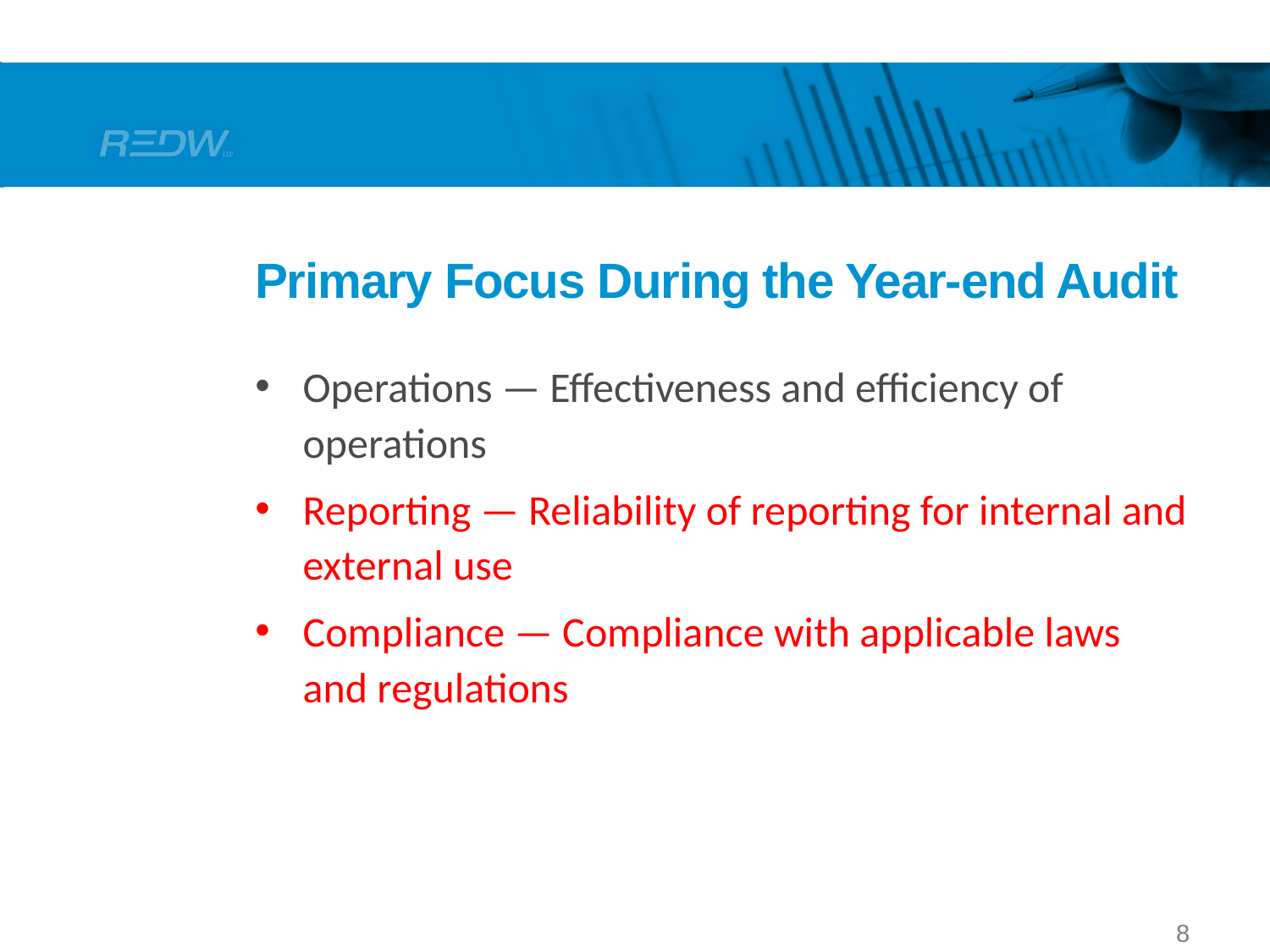

# Primary Focus During the Year-end Audit
Operations — Effectiveness and efficiency of operations
Reporting — Reliability of reporting for internal and external use
Compliance — Compliance with applicable laws and regulations